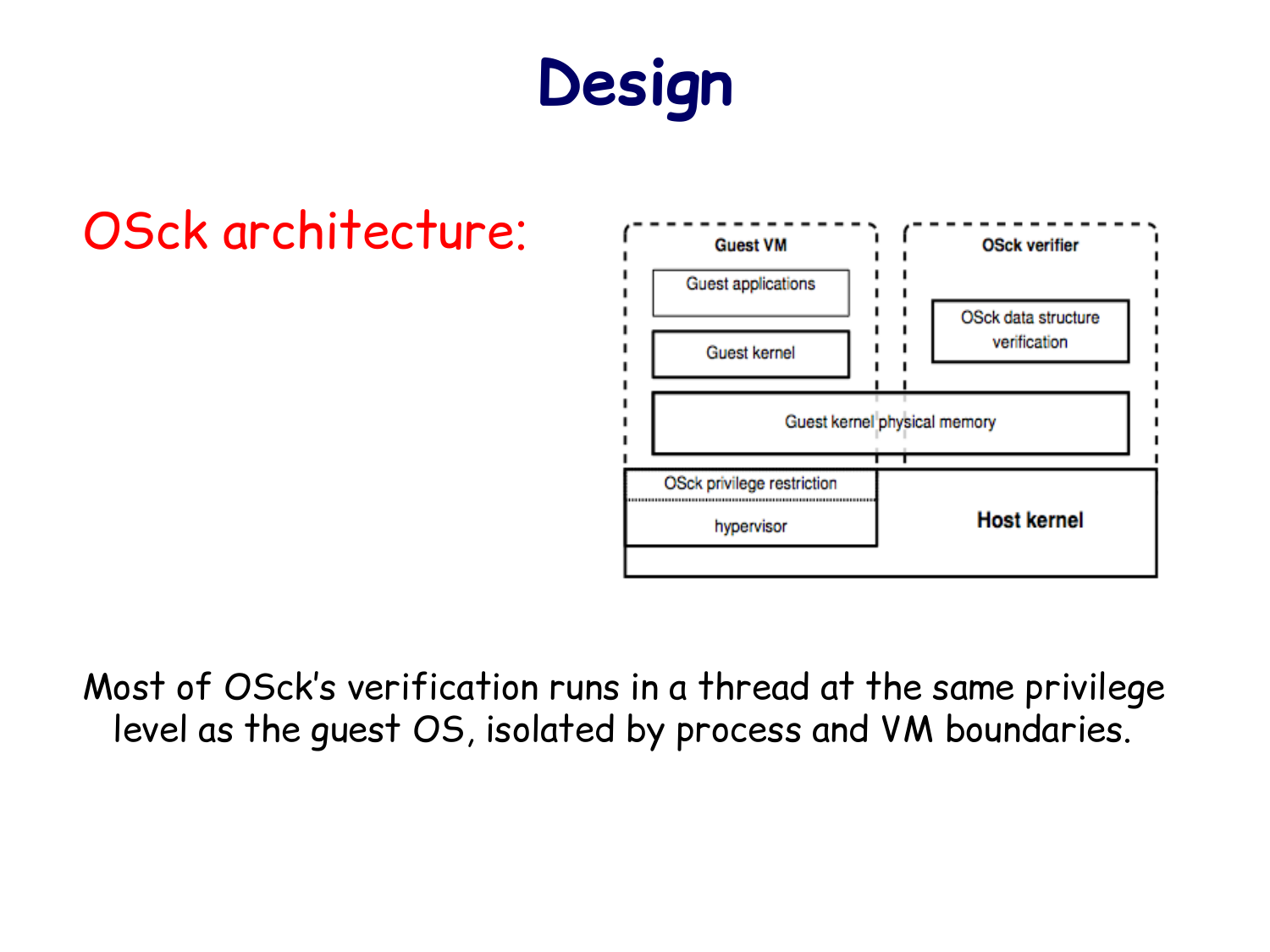

# Design

OSck architecture:

Most of OSck’s verification runs in a thread at the same privilege level as the guest OS, isolated by process and VM boundaries.